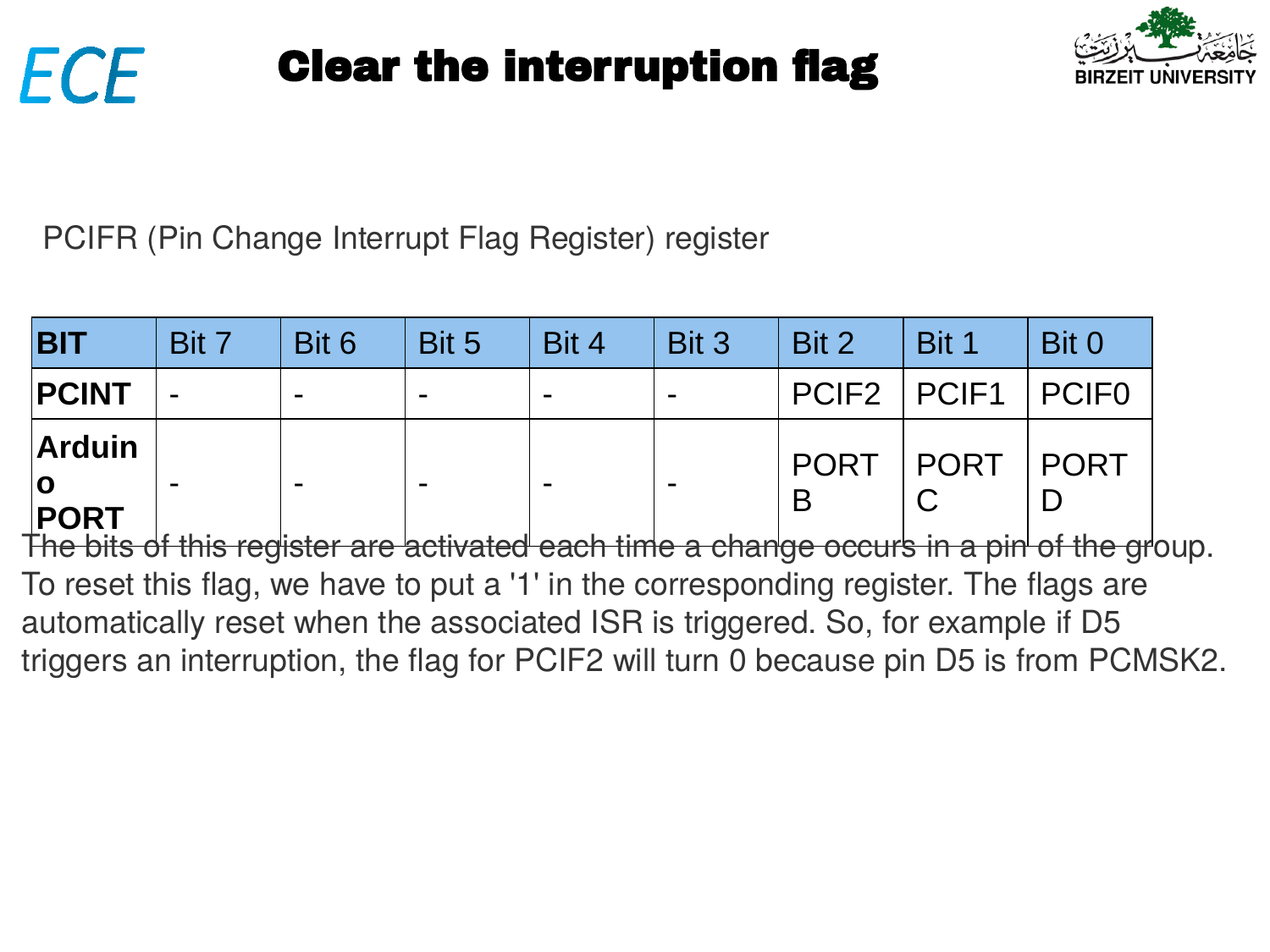

Clear the interruption flag
PCIFR (Pin Change Interrupt Flag Register) register
| BIT | Bit 7 | Bit 6 | Bit 5 | Bit 4 | Bit 3 | Bit 2 | Bit 1 | Bit 0 |
| --- | --- | --- | --- | --- | --- | --- | --- | --- |
| PCINT | - | - | - | - | - | PCIF2 | PCIF1 | PCIF0 |
| Arduino PORT | - | - | - | - | - | PORT B | PORT C | PORT D |

The bits of this register are activated each time a change occurs in a pin of the group. To reset this flag, we have to put a '1' in the corresponding register. The flags are automatically reset when the associated ISR is triggered. So, for example if D5 triggers an interruption, the flag for PCIF2 will turn 0 because pin D5 is from PCMSK2.